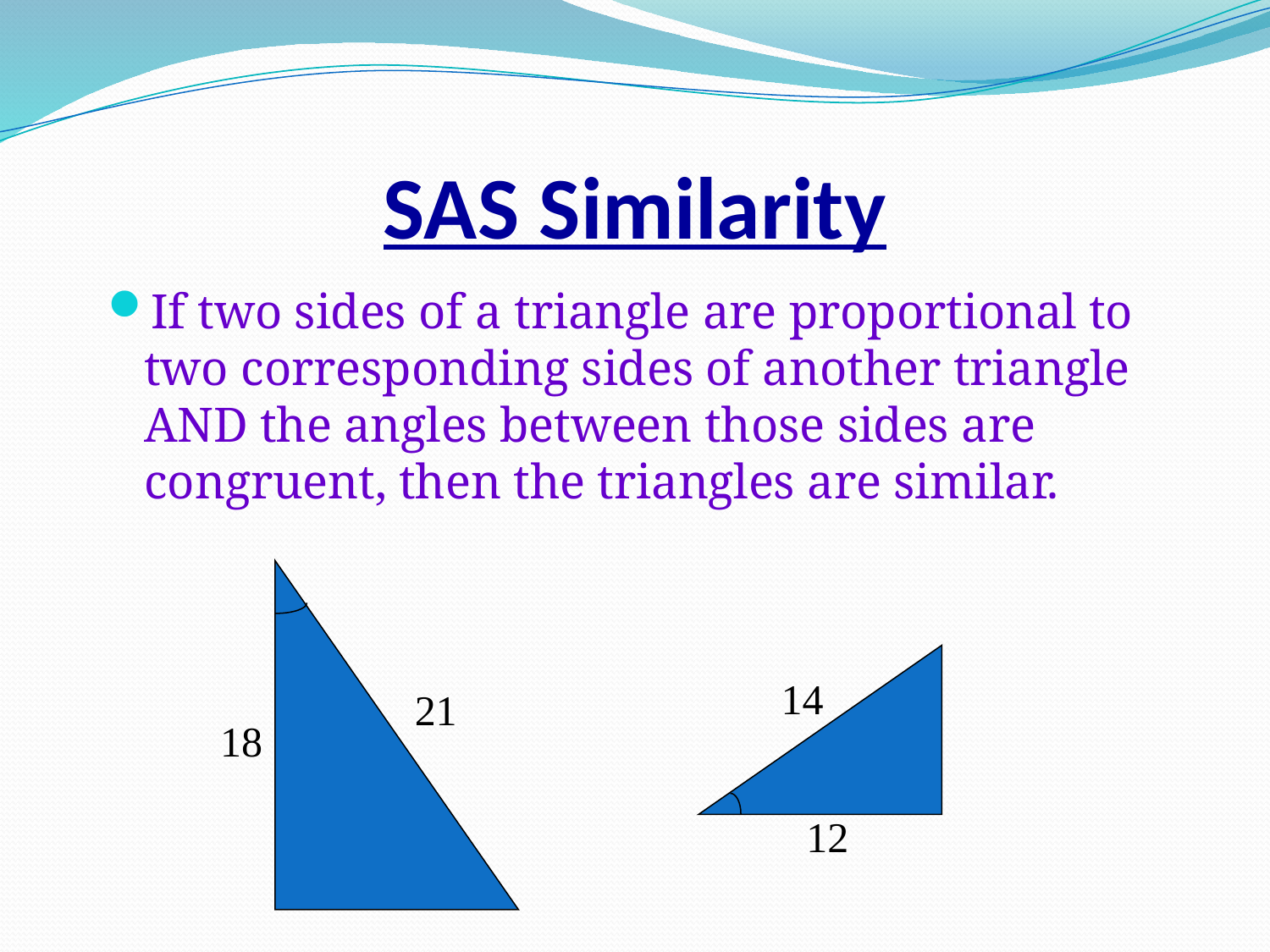

# SAS Similarity
If two sides of a triangle are proportional to two corresponding sides of another triangle AND the angles between those sides are congruent, then the triangles are similar.

14
21
18

12